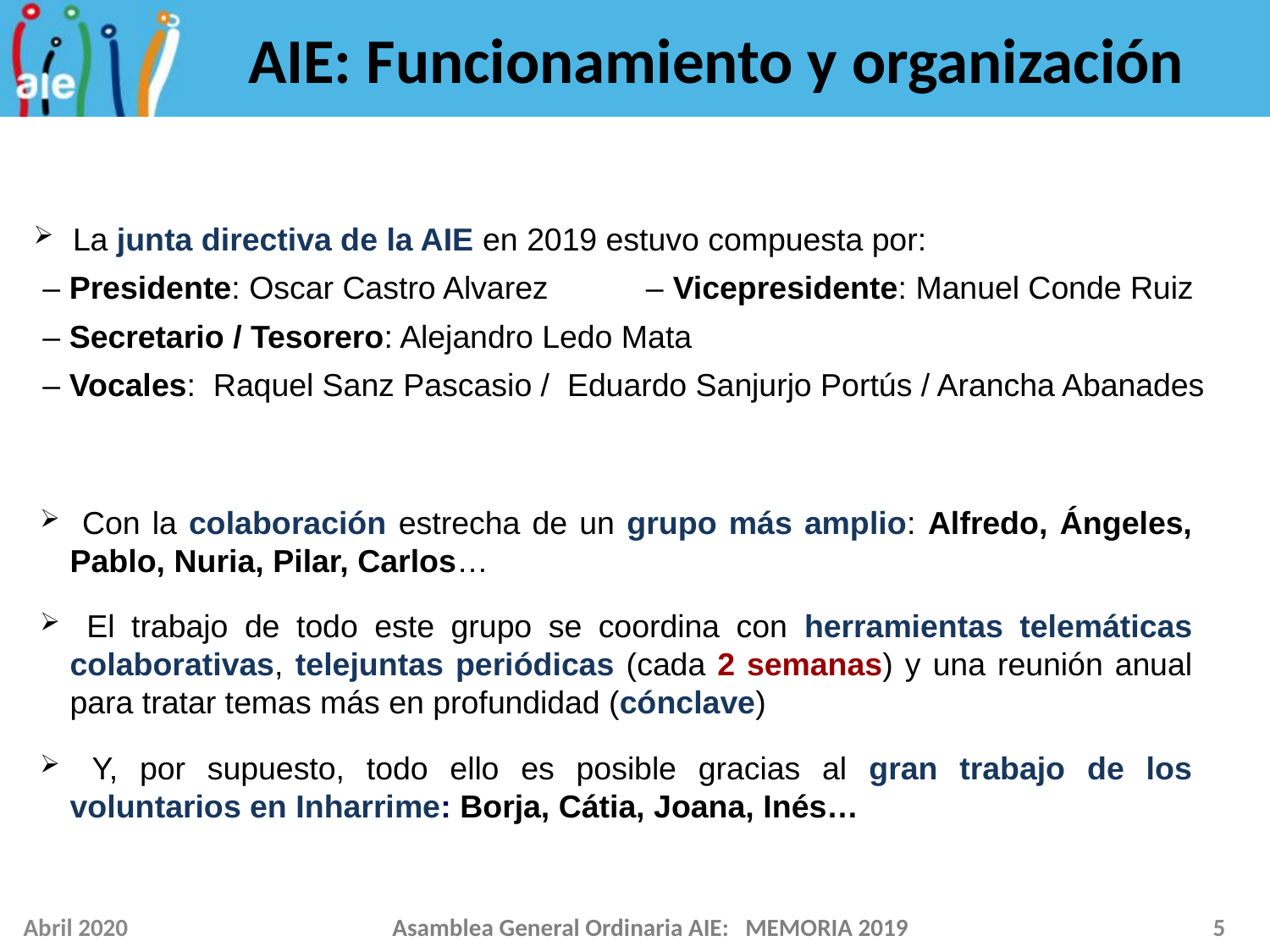

# AIE: Funcionamiento y organización
 La junta directiva de la AIE en 2019 estuvo compuesta por:
 – Presidente: Oscar Castro Alvarez           – Vicepresidente: Manuel Conde Ruiz
 – Secretario / Tesorero: Alejandro Ledo Mata
 – Vocales:  Raquel Sanz Pascasio /  Eduardo Sanjurjo Portús / Arancha Abanades
 Con la colaboración estrecha de un grupo más amplio: Alfredo, Ángeles, Pablo, Nuria, Pilar, Carlos…
 El trabajo de todo este grupo se coordina con herramientas telemáticas colaborativas, telejuntas periódicas (cada 2 semanas) y una reunión anual para tratar temas más en profundidad (cónclave)
 Y, por supuesto, todo ello es posible gracias al gran trabajo de los voluntarios en Inharrime: Borja, Cátia, Joana, Inés…
Abril 2020
Asamblea General Ordinaria AIE:   MEMORIA 2019
5